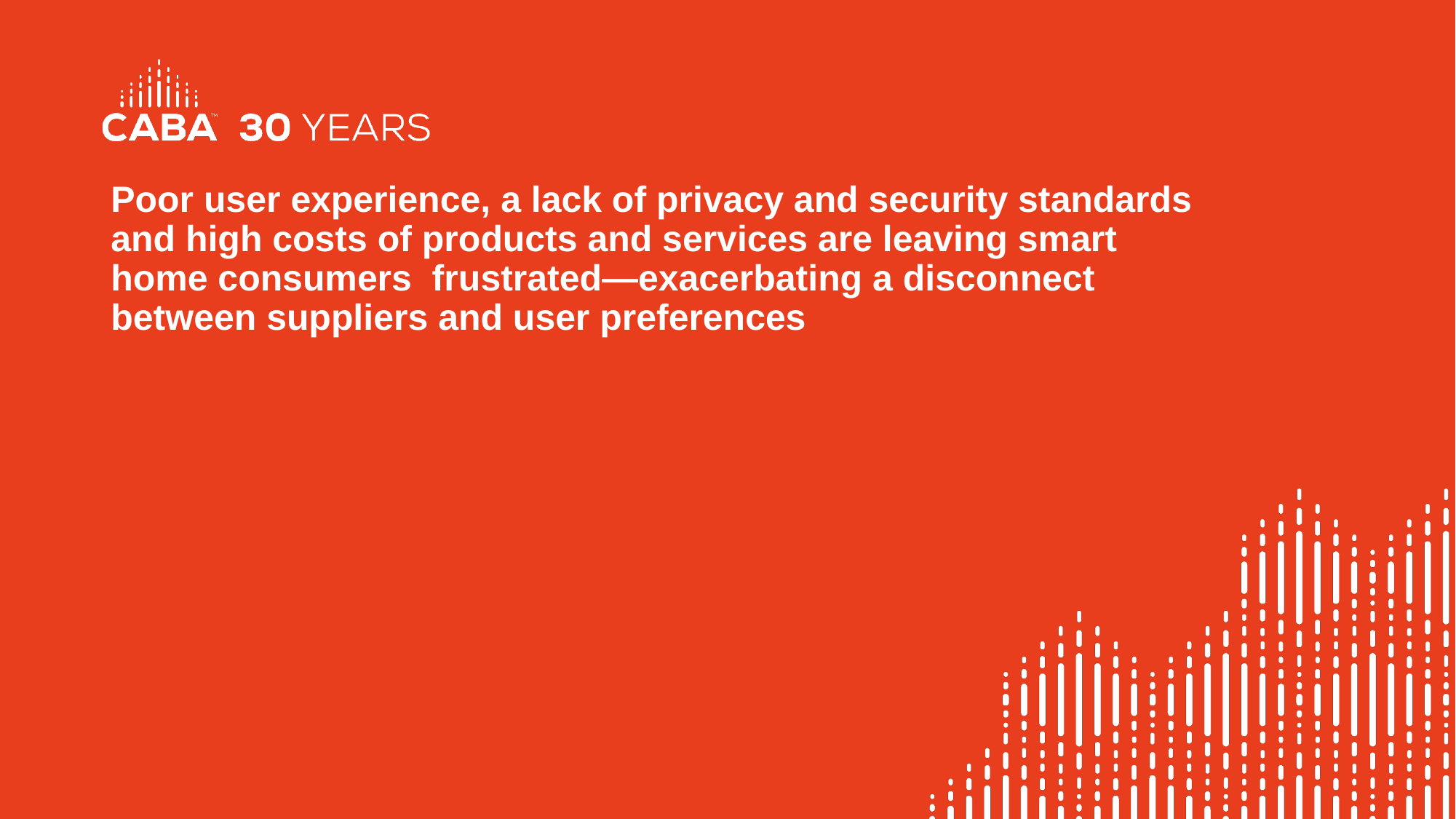

# Poor user experience, a lack of privacy and security standards and high costs of products and services are leaving smart home consumers  frustrated—exacerbating a disconnect between suppliers and user preferences